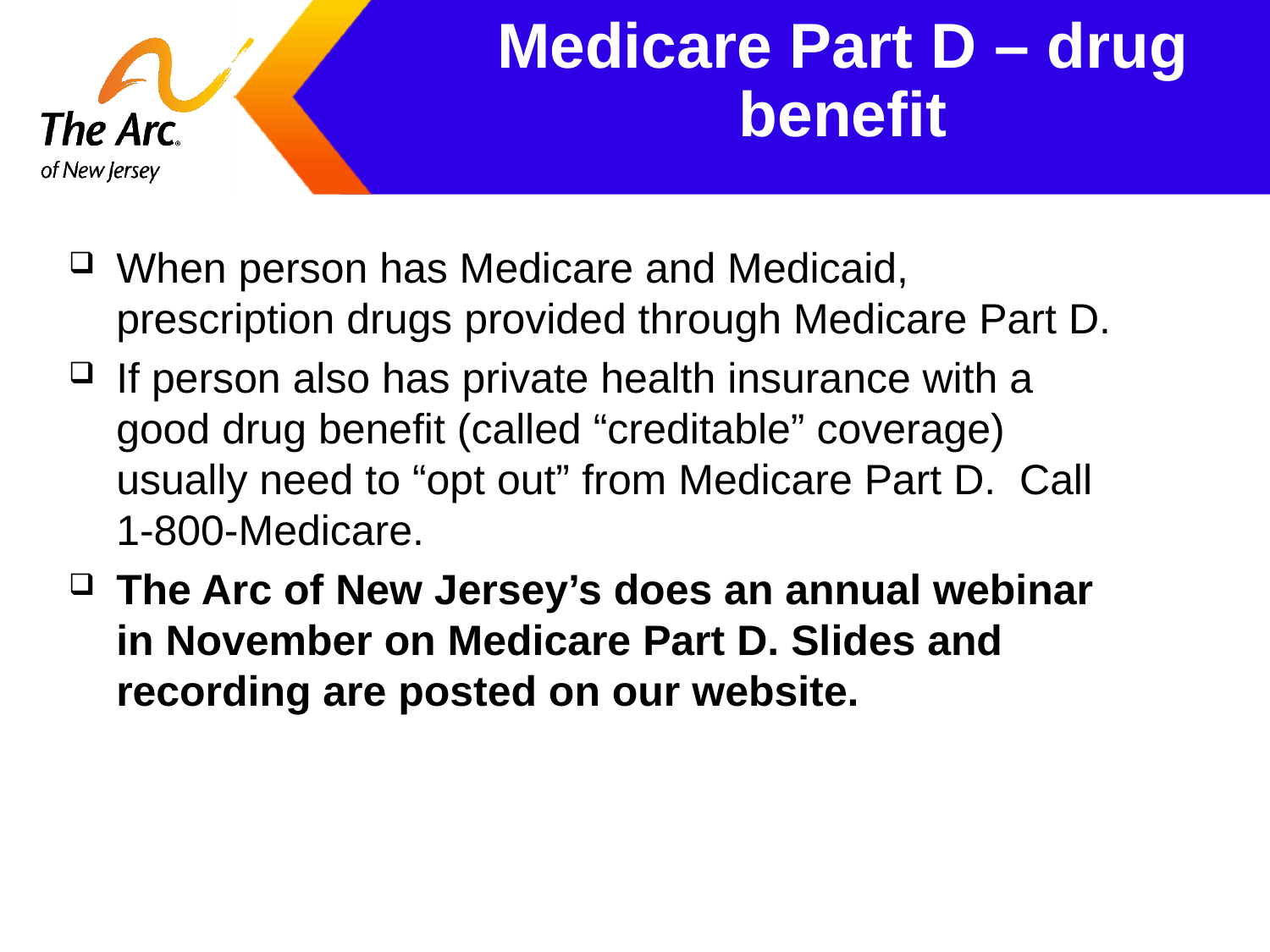

# Medicare Part D – drug benefit
When person has Medicare and Medicaid, prescription drugs provided through Medicare Part D.
If person also has private health insurance with a good drug benefit (called “creditable” coverage) usually need to “opt out” from Medicare Part D.  Call 1-800-Medicare.
The Arc of New Jersey’s does an annual webinar in November on Medicare Part D. Slides and recording are posted on our website.